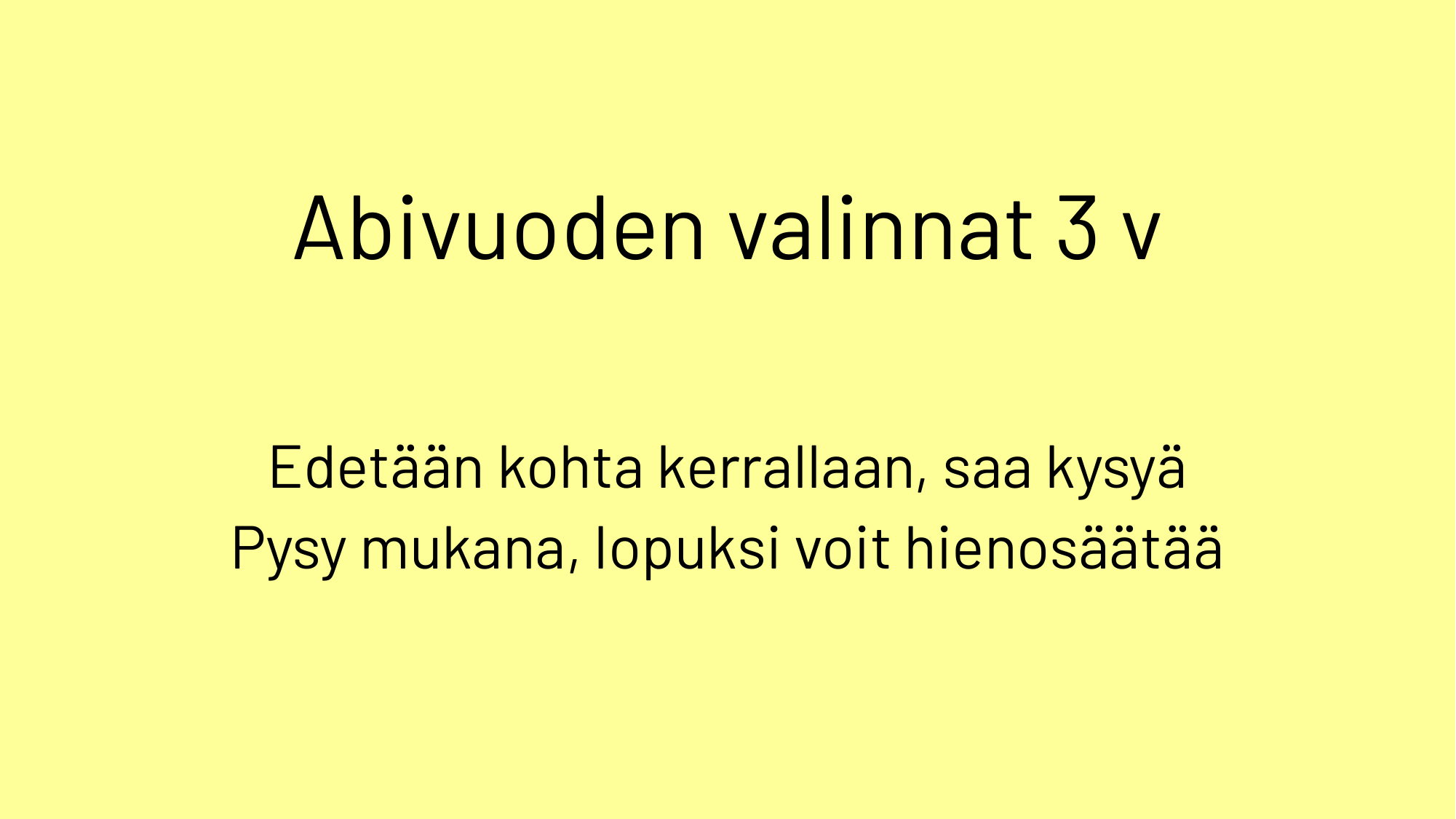

# Abivuoden valinnat 3 v
Edetään kohta kerrallaan, saa kysyä
Pysy mukana, lopuksi voit hienosäätää